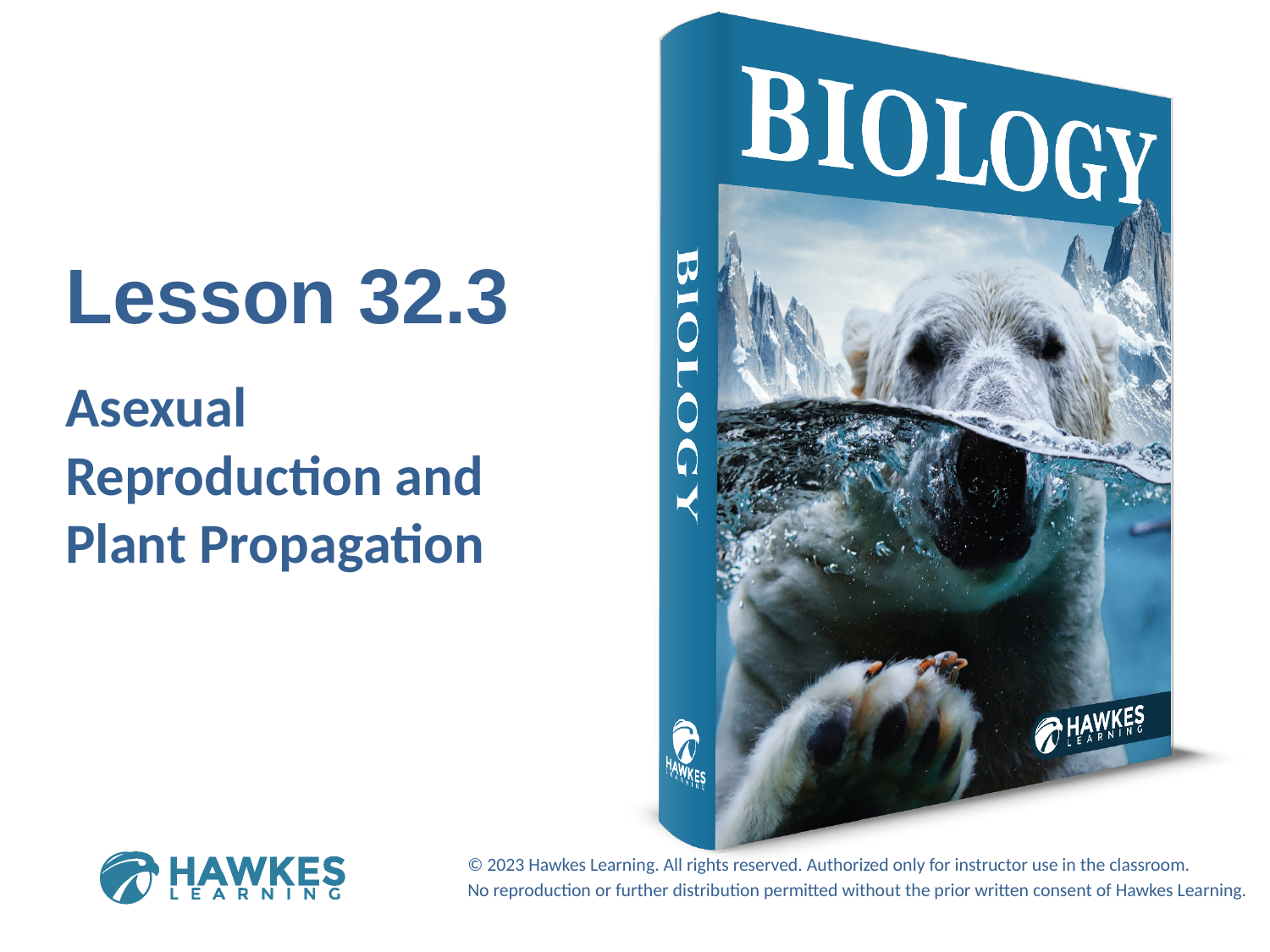

Lesson 32.3
Asexual Reproduction and Plant Propagation